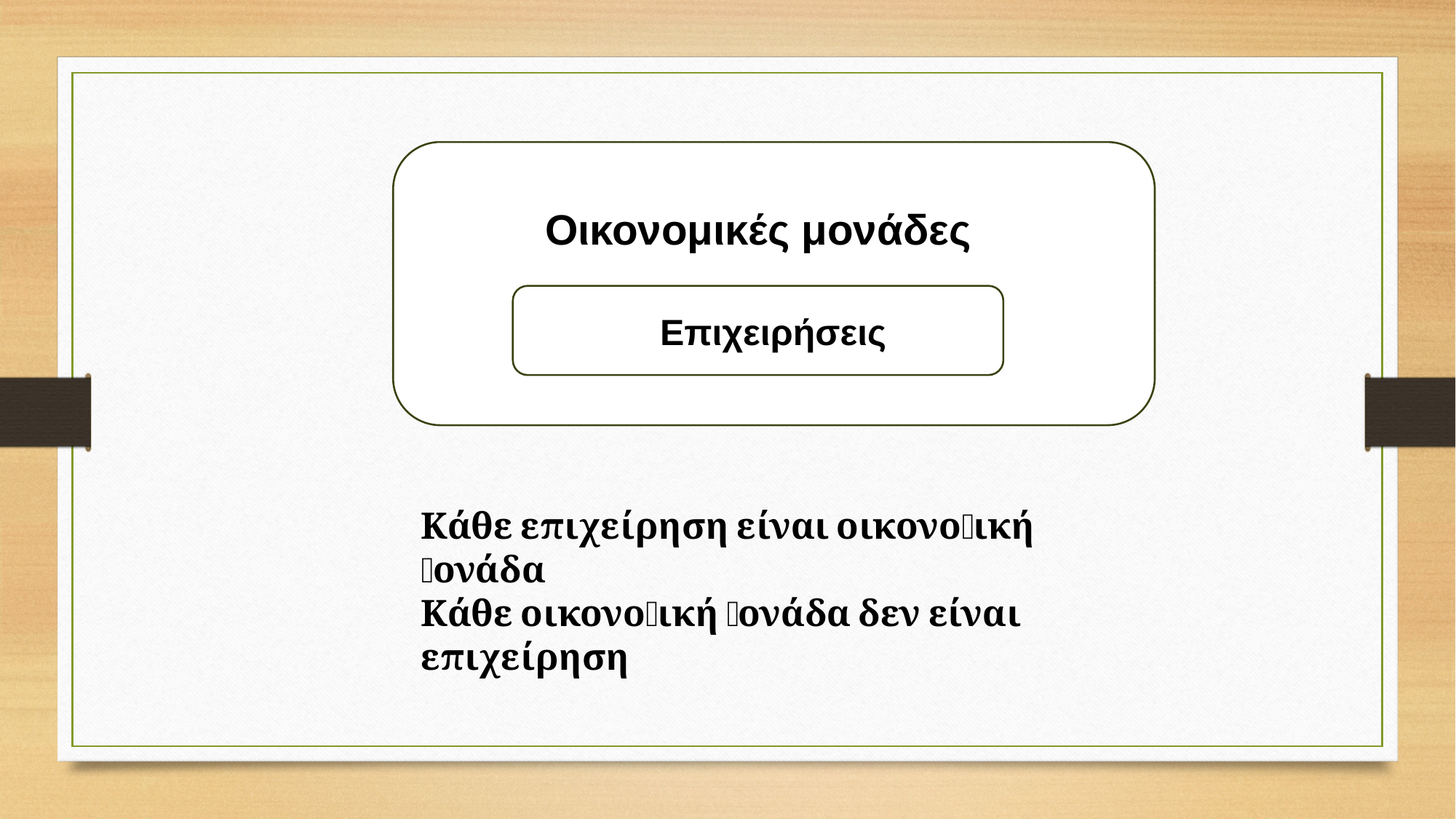

εεεεε
Οικονομικές μονάδες

ε
Επιχειρήσεις
Κάθε επιχείρηση είναι οικονομική μονάδα
Κάθε οικονομική μονάδα δεν είναι επιχείρηση